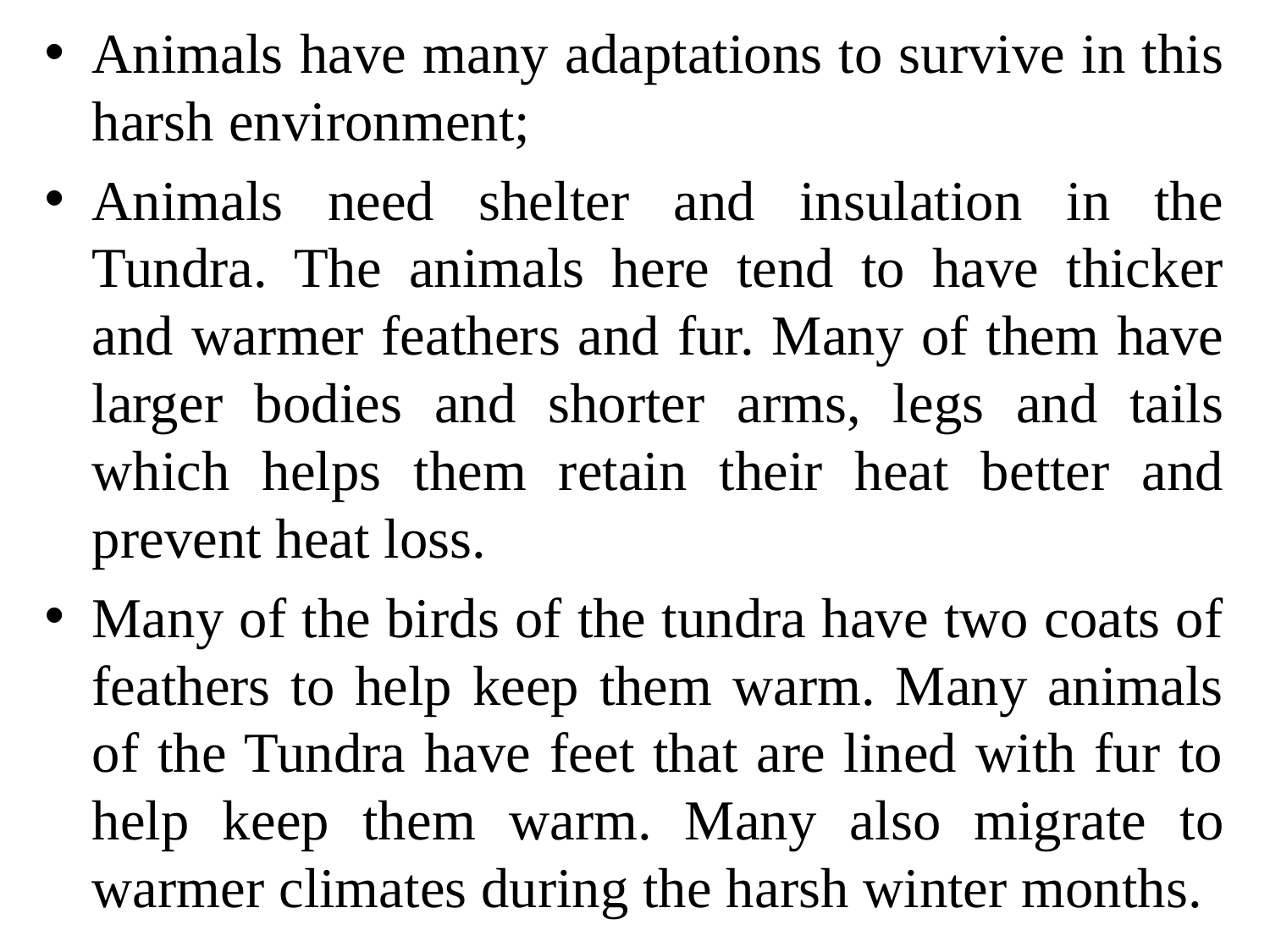

Animals have many adaptations to survive in this harsh environment;
Animals need shelter and insulation in the Tundra. The animals here tend to have thicker and warmer feathers and fur. Many of them have larger bodies and shorter arms, legs and tails which helps them retain their heat better and prevent heat loss.
Many of the birds of the tundra have two coats of feathers to help keep them warm. Many animals of the Tundra have feet that are lined with fur to help keep them warm. Many also migrate to warmer climates during the harsh winter months.